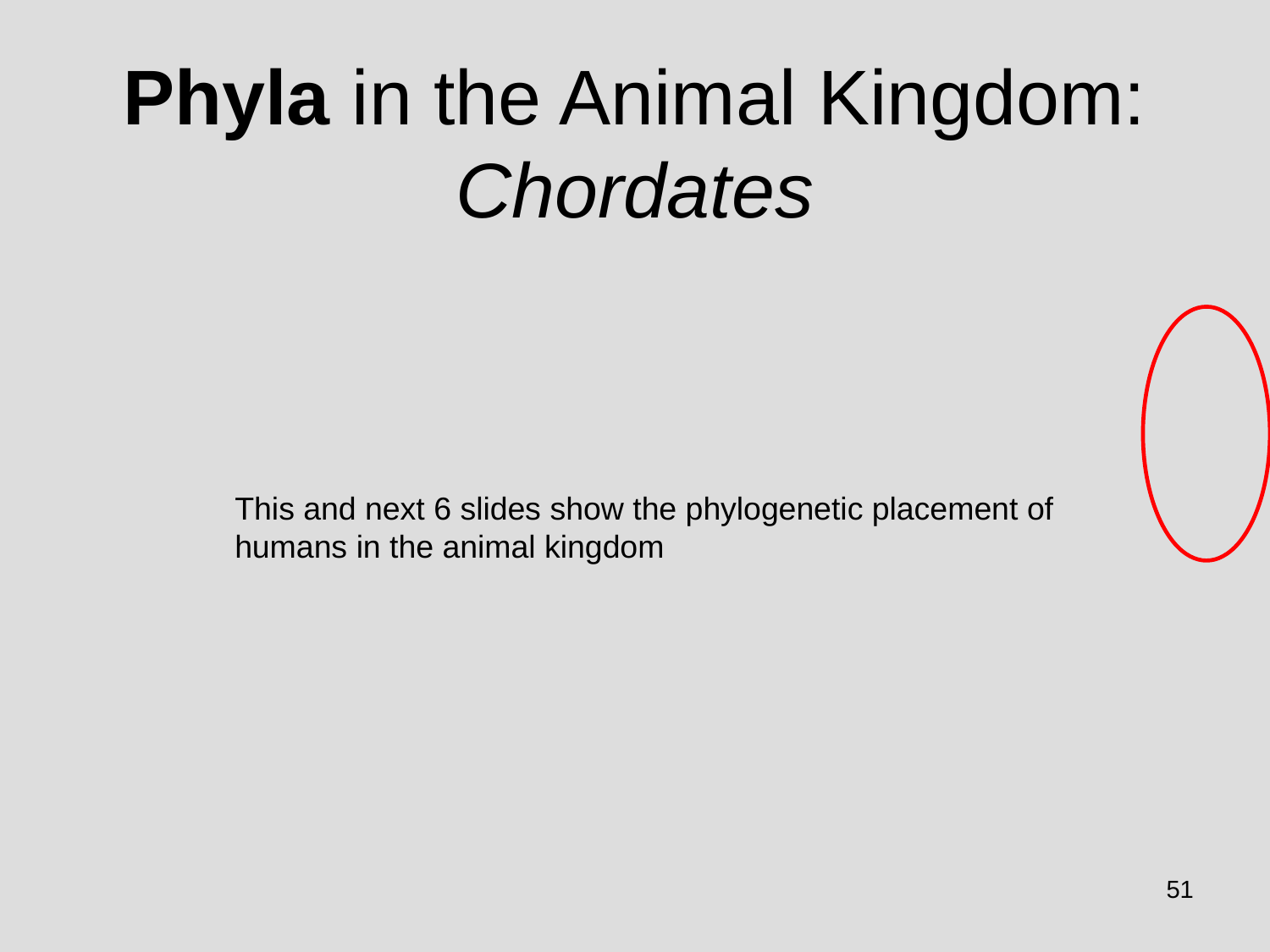

# Phyla in the Animal Kingdom: Chordates

This and next 6 slides show the phylogenetic placement of humans in the animal kingdom
51